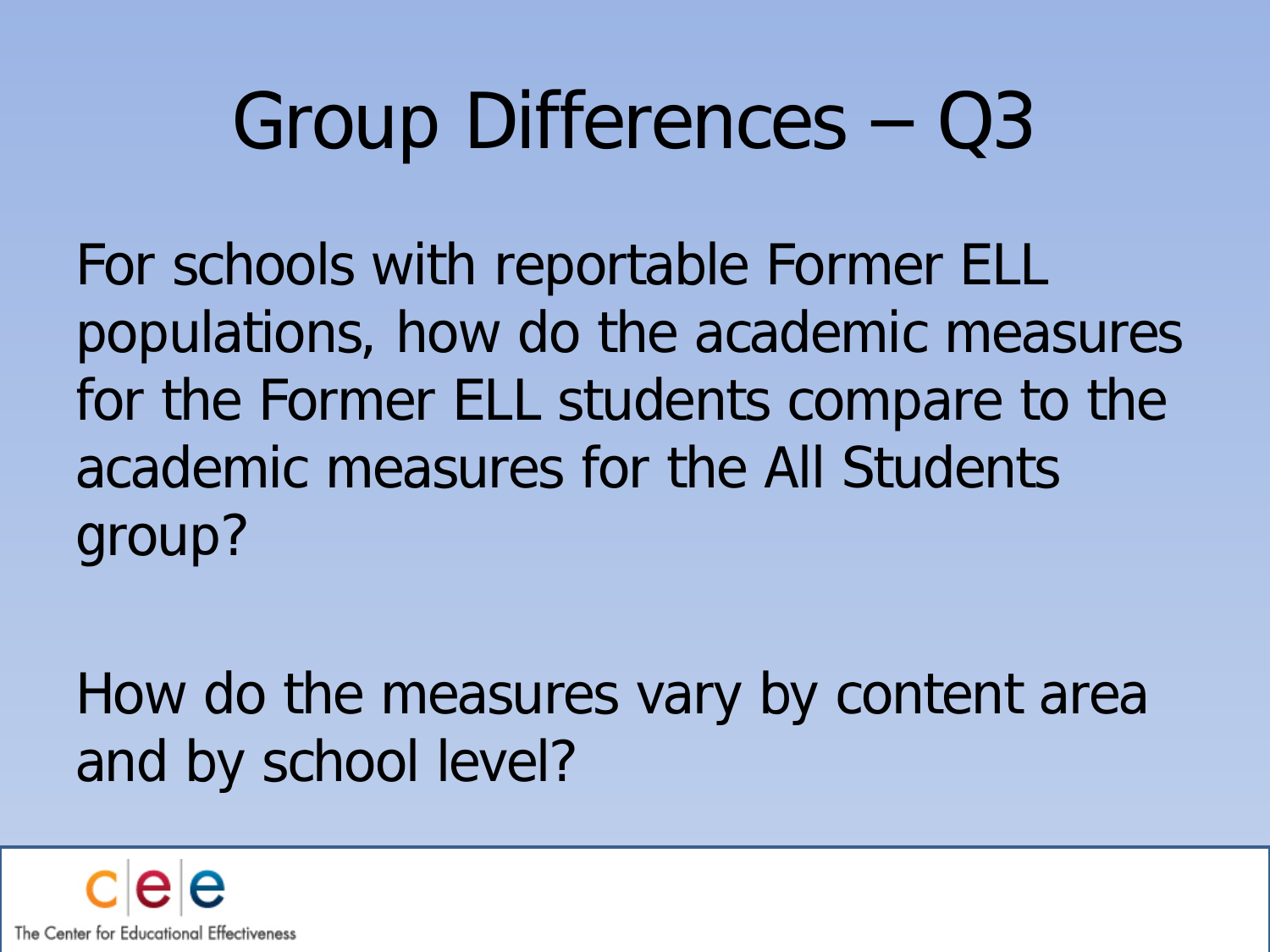

# Group Differences – Q3
For schools with reportable Former ELL populations, how do the academic measures for the Former ELL students compare to the academic measures for the All Students group?

How do the measures vary by content area and by school level?